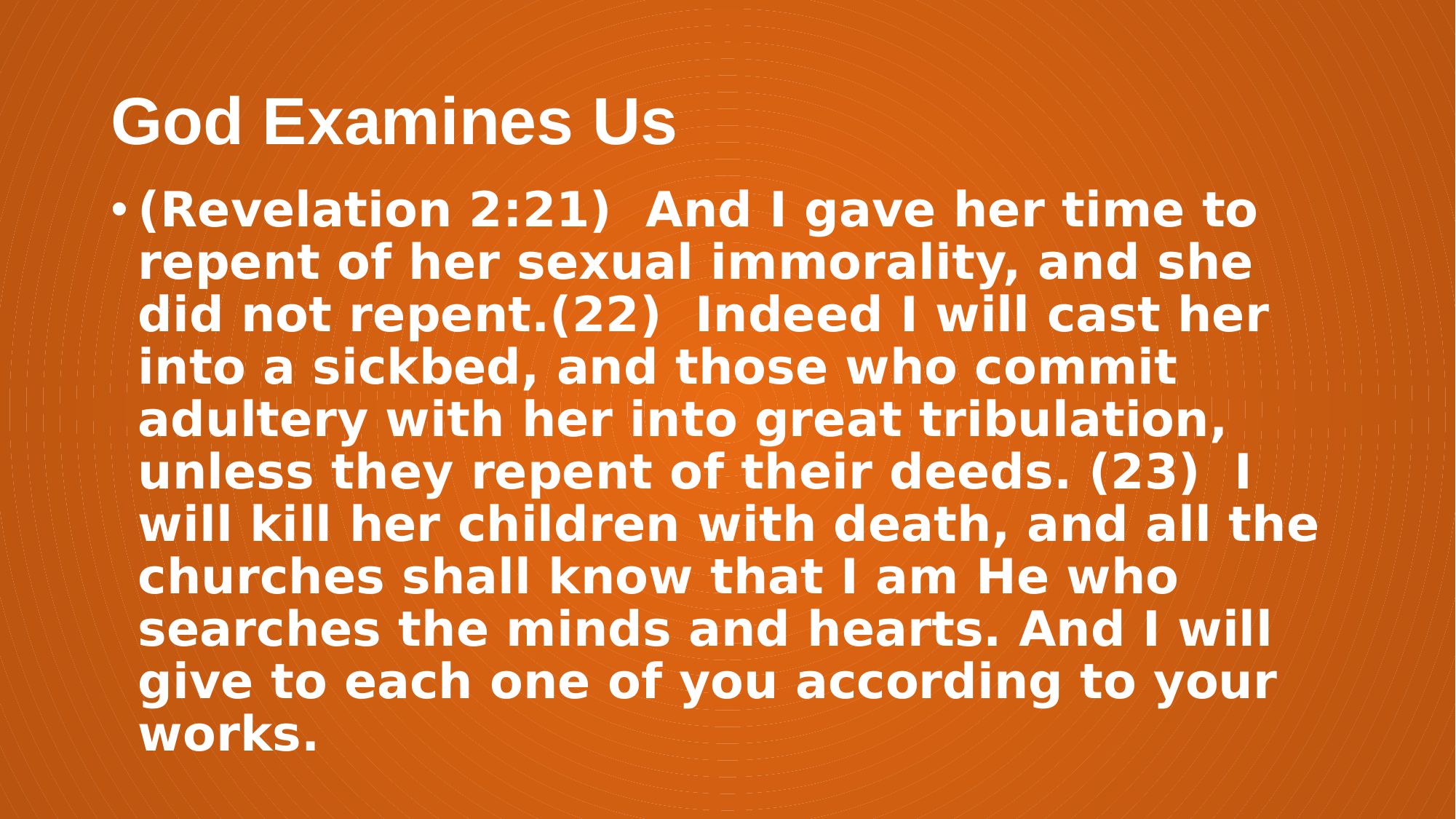

# God Examines Us
(Revelation 2:21)  And I gave her time to repent of her sexual immorality, and she did not repent.(22)  Indeed I will cast her into a sickbed, and those who commit adultery with her into great tribulation, unless they repent of their deeds. (23)  I will kill her children with death, and all the churches shall know that I am He who searches the minds and hearts. And I will give to each one of you according to your works.